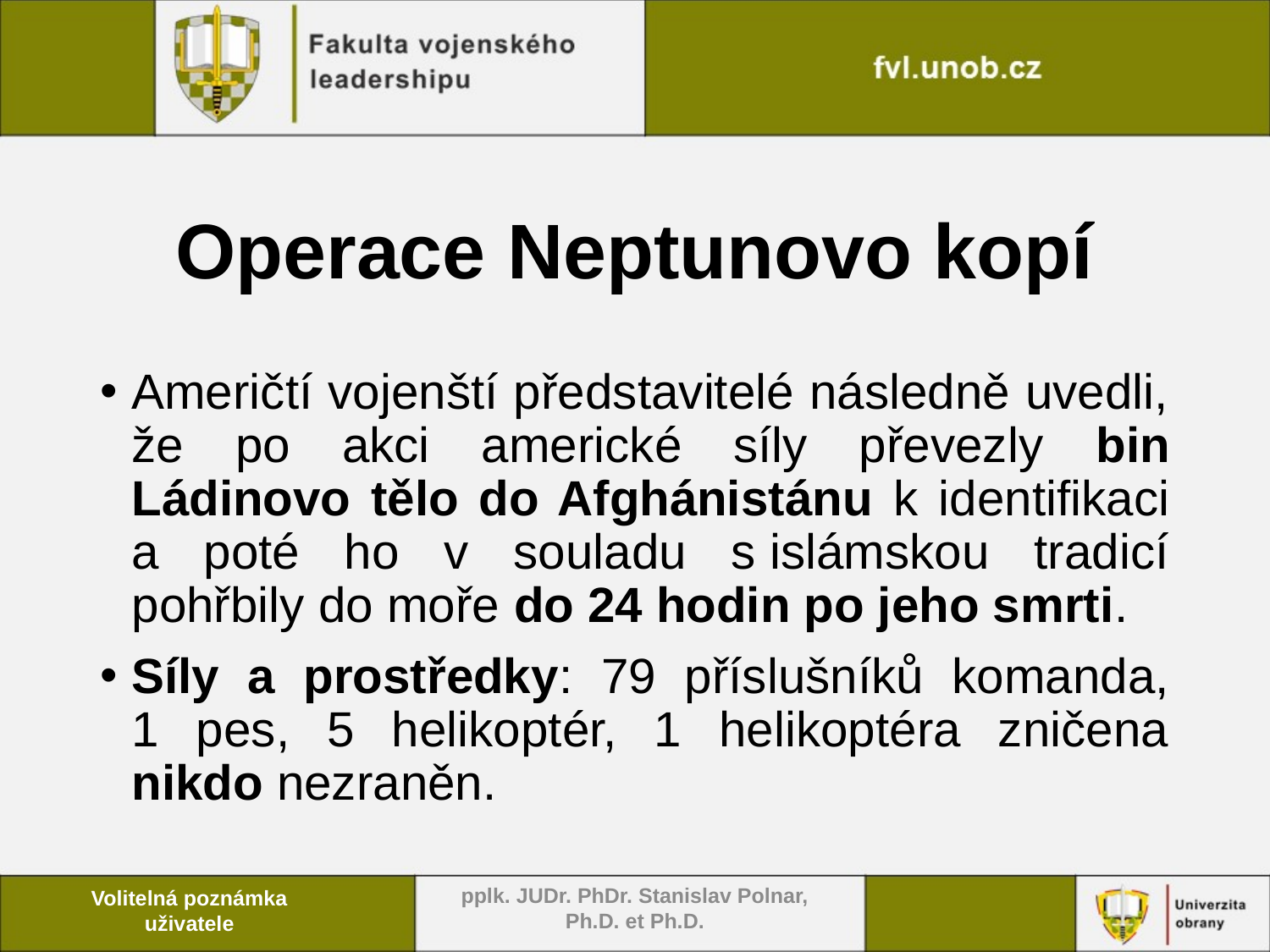

# Operace Neptunovo kopí
Američtí vojenští představitelé následně uvedli, že po akci americké síly převezly bin Ládinovo tělo do Afghánistánu k identifikaci a poté ho v souladu s islámskou tradicí pohřbily do moře do 24 hodin po jeho smrti.
Síly a prostředky: 79 příslušníků komanda,
1 pes, 5 helikoptér, 1 helikoptéra zničena
nikdo nezraněn.
pplk. JUDr. PhDr. Stanislav Polnar, Ph.D. et Ph.D.
Volitelná poznámka uživatele